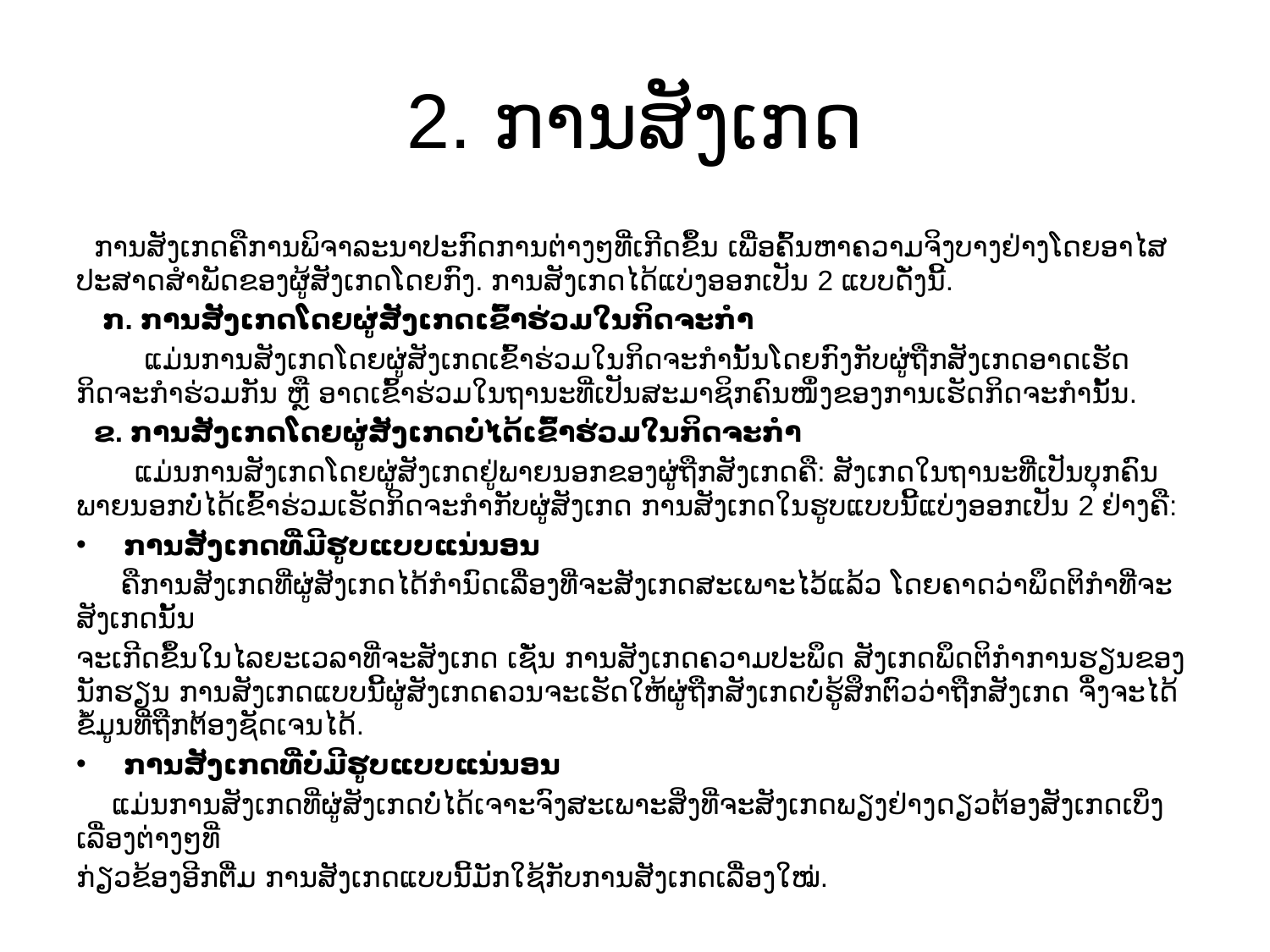

# 2. ການສັງເກດ
  ການສັງເກດຄືການພິຈາລະນາປະກົດການຕ່າງໆທີ່ເກີດຂຶ້ນ ເພື່ອຄົ້ນຫາຄວາມຈິງບາງຢ່າງໂດຍອາໄສ ປະສາດສຳພັດຂອງຜູ້ສັງເກດໂດຍກົງ. ການສັງເກດໄດ້ແບ່ງອອກເປັນ 2 ແບບດັັ່ງນີ້.
   ກ. ການສັງເກດໂດຍຜູ່ສັງເກດເຂົ້າຮ່ວມໃນກິດຈະກຳ
       ແມ່ນການສັງເກດໂດຍຜູ່ສັງເກດເຂົ້າຮ່ວມໃນກິດຈະກໍານັ້ນໂດຍກົງກັບຜູ່ຖືກສັງເກດອາດເຮັດກິດຈະກຳຮ່ວມກັນ ຫຼື ອາດເຂົ້າຮ່ວມໃນຖານະທີ່ເປັນສະມາຊິກຄົນໜຶ່ງຂອງການເຮັດກິດຈະກຳນັ້ນ.
  ຂ. ການສັງເກດໂດຍຜູ່ສັງເກດບໍ່ໄດ້ເຂົ້າຮ່ວມໃນກິດຈະກຳ
      ແມ່ນການສັງເກດໂດຍຜູ່ສັງເກດຢູ່ພາຍນອກຂອງຜູ່ຖືກສັງເກດຄື: ສັງເກດໃນຖານະທີ່ເປັນບຸກຄົນພາຍນອກບໍ່ໄດ້ເຂົ້າຮ່ວມເຮັດກິດຈະກຳກັບຜູ່ສັງເກດ ການສັງເກດໃນຮູບແບບນີ້ແບ່ງອອກເປັນ 2 ຢ່າງຄື:
ການສັງເກດທີ່ມີຮູບແບບແນ່ນອນ
     ຄືການສັງເກດທີ່ຜູ່ສັງເກດໄດ້ກໍານົດເລື່ອງທີ່ຈະສັງເກດສະເພາະໄວ້ແລ້ວ ໂດຍຄາດວ່າພຶດຕິກຳທີ່ຈະສັງເກດນັ້ນ
ຈະເກີດຂຶ້ນໃນໄລຍະເວລາທີ່ຈະສັງເກດ ເຊັ່ນ ການສັງເກດຄວາມປະພຶດ ສັງເກດພຶດຕິກຳການຮຽນຂອງນັກຮຽນ ການສັງເກດແບບນີ້ຜູ່ສັງເກດຄວນຈະເຮັດໃຫ້ຜູ່ຖືກສັງເກດບໍ່ຮູ້ສຶກຕົວວ່າຖືກສັງເກດ ຈຶ່ງຈະໄດ້ຂໍ້ມູນທີ່ຖືກຕ້ອງຊັດເຈນໄດ້.
ການສັງເກດທີ່ບໍ່ມີຮູບແບບແນ່ນອນ
    ແມ່ນການສັງເກດທີ່ຜູ່ສັງເກດບໍ່ໄດ້ເຈາະຈົງສະເພາະສິ່ງທີ່ຈະສັງເກດພຽງຢ່າງດຽວຕ້ອງສັງເກດເບິ່ງເລື່ອງຕ່າງໆທີ່
ກ່ຽວຂ້ອງອີກຕື່ມ ການສັງເກດແບບນີ້ມັກໃຊ້ກັບການສັງເກດເລື່ອງໃໝ່.